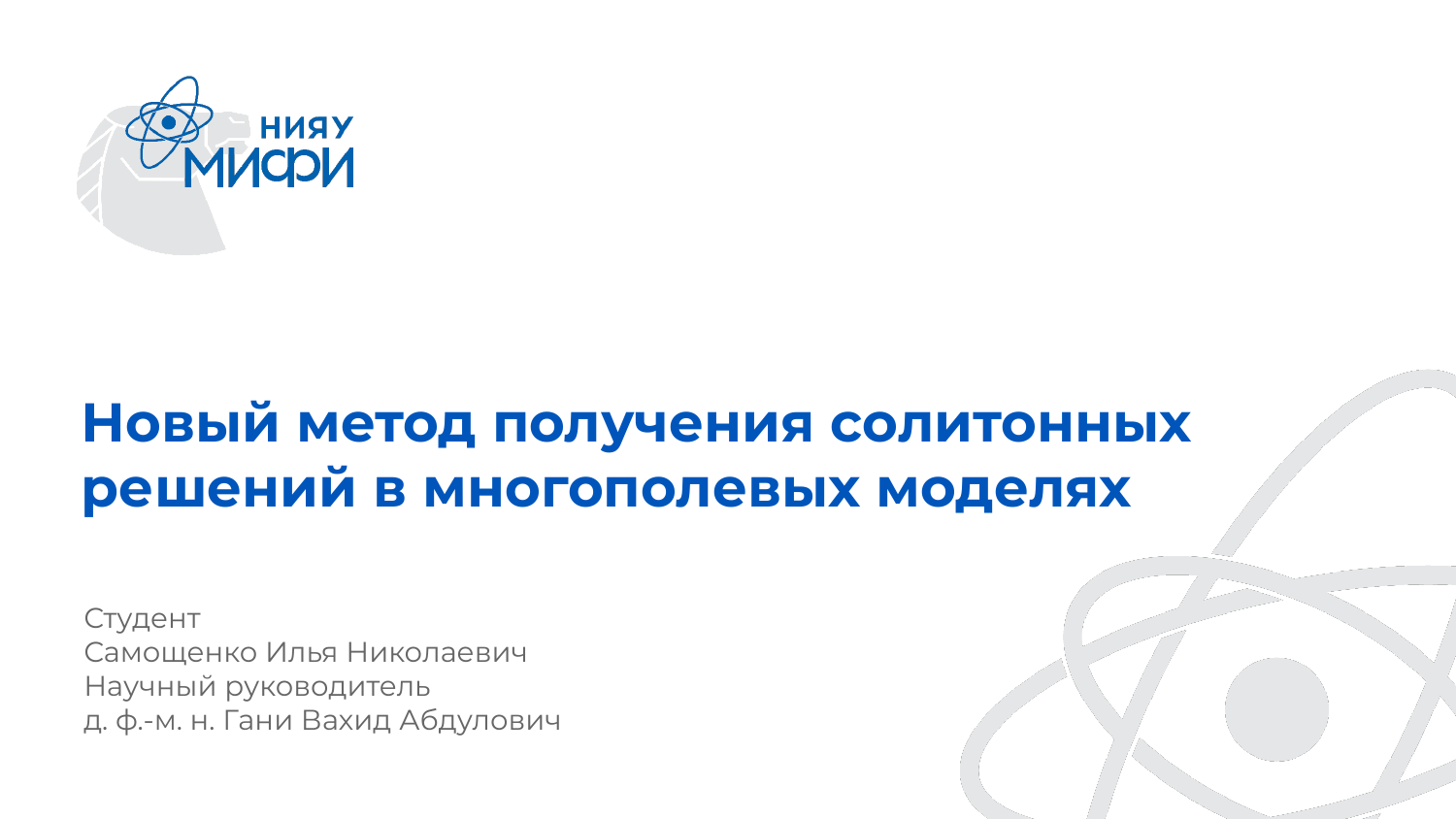

Новый метод получения солитонных решений в многополевых моделях

Студент
Самощенко Илья Николаевич
Научный руководитель
д. ф.-м. н. Гани Вахид Абдулович